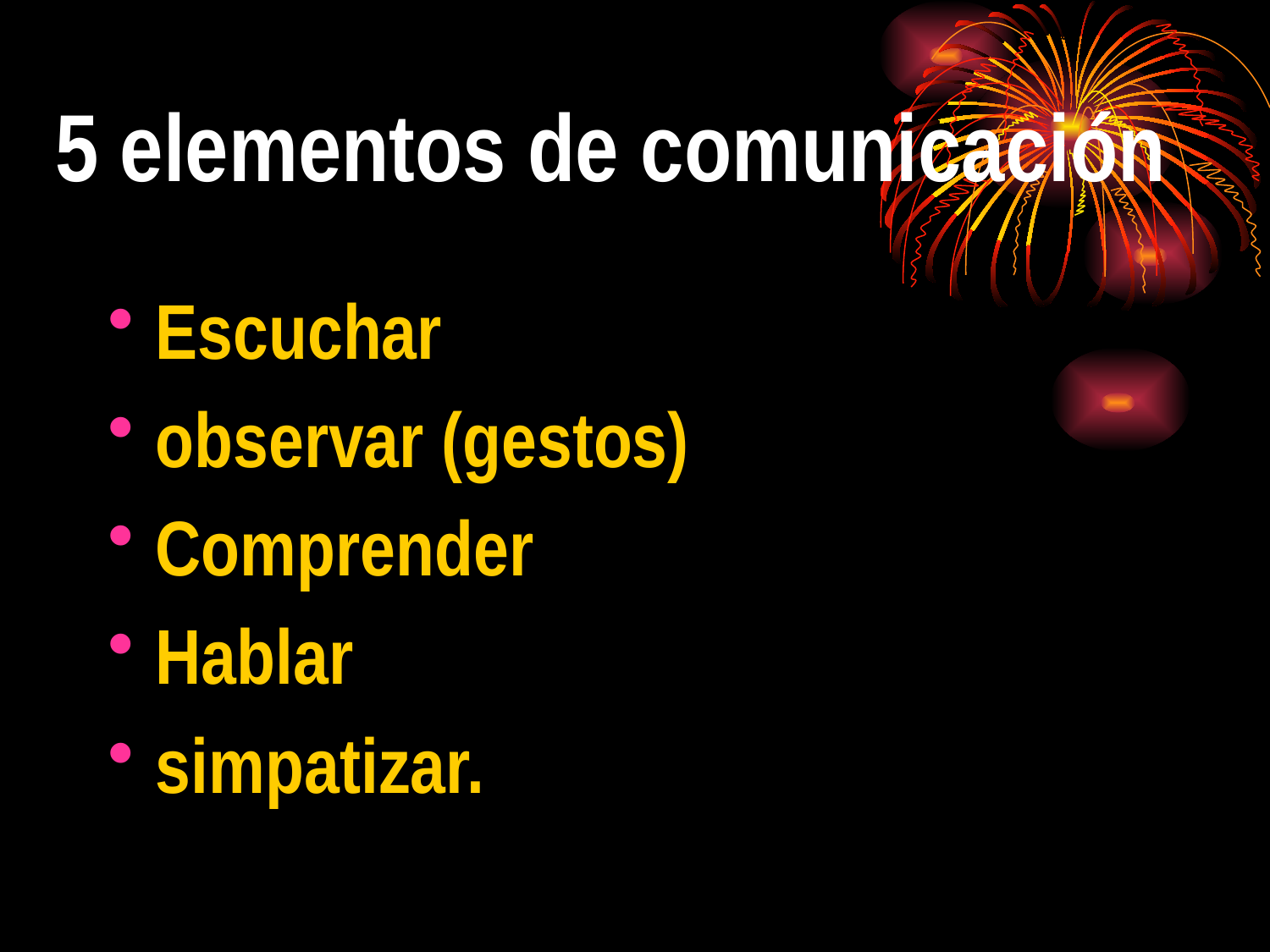

# 5 elementos de comunicación
Escuchar
observar (gestos)
Comprender
Hablar
simpatizar.